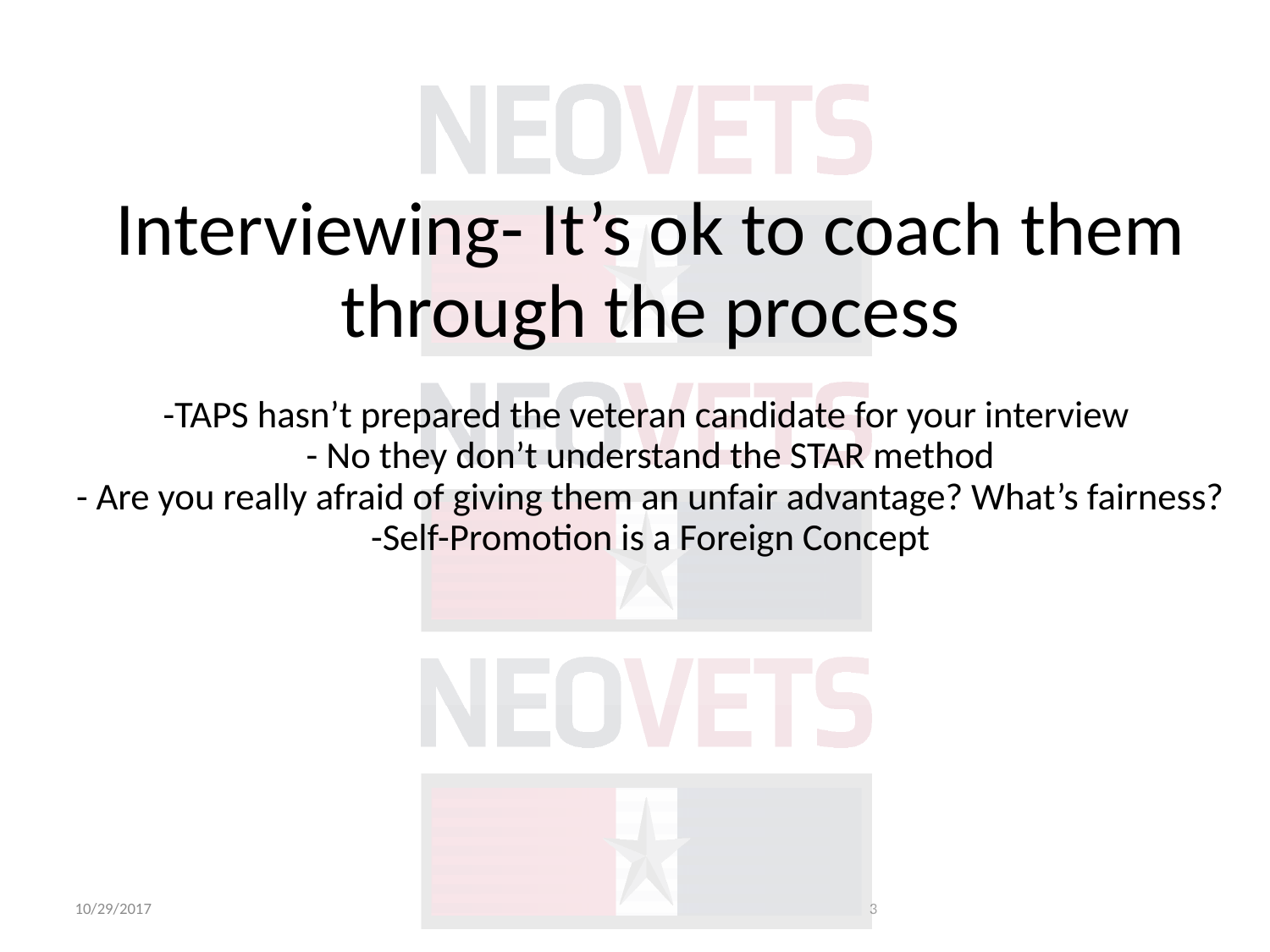

Interviewing- It’s ok to coach them through the process
-TAPS hasn’t prepared the veteran candidate for your interview
- No they don’t understand the STAR method
- Are you really afraid of giving them an unfair advantage? What’s fairness?
-Self-Promotion is a Foreign Concept